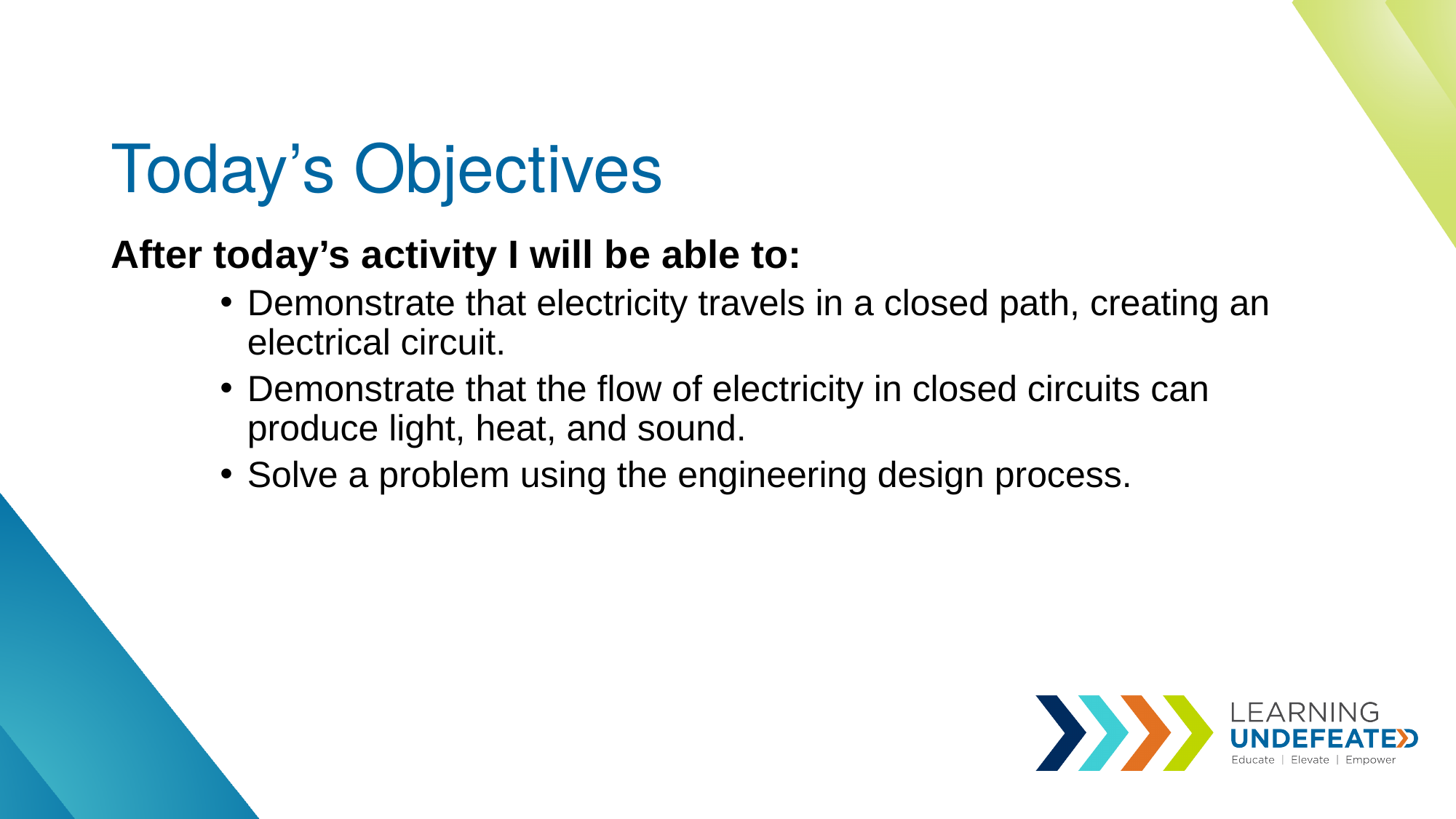

# Today’s Objectives
After today’s activity I will be able to:
Demonstrate that electricity travels in a closed path, creating an electrical circuit.
Demonstrate that the flow of electricity in closed circuits can produce light, heat, and sound.
Solve a problem using the engineering design process.